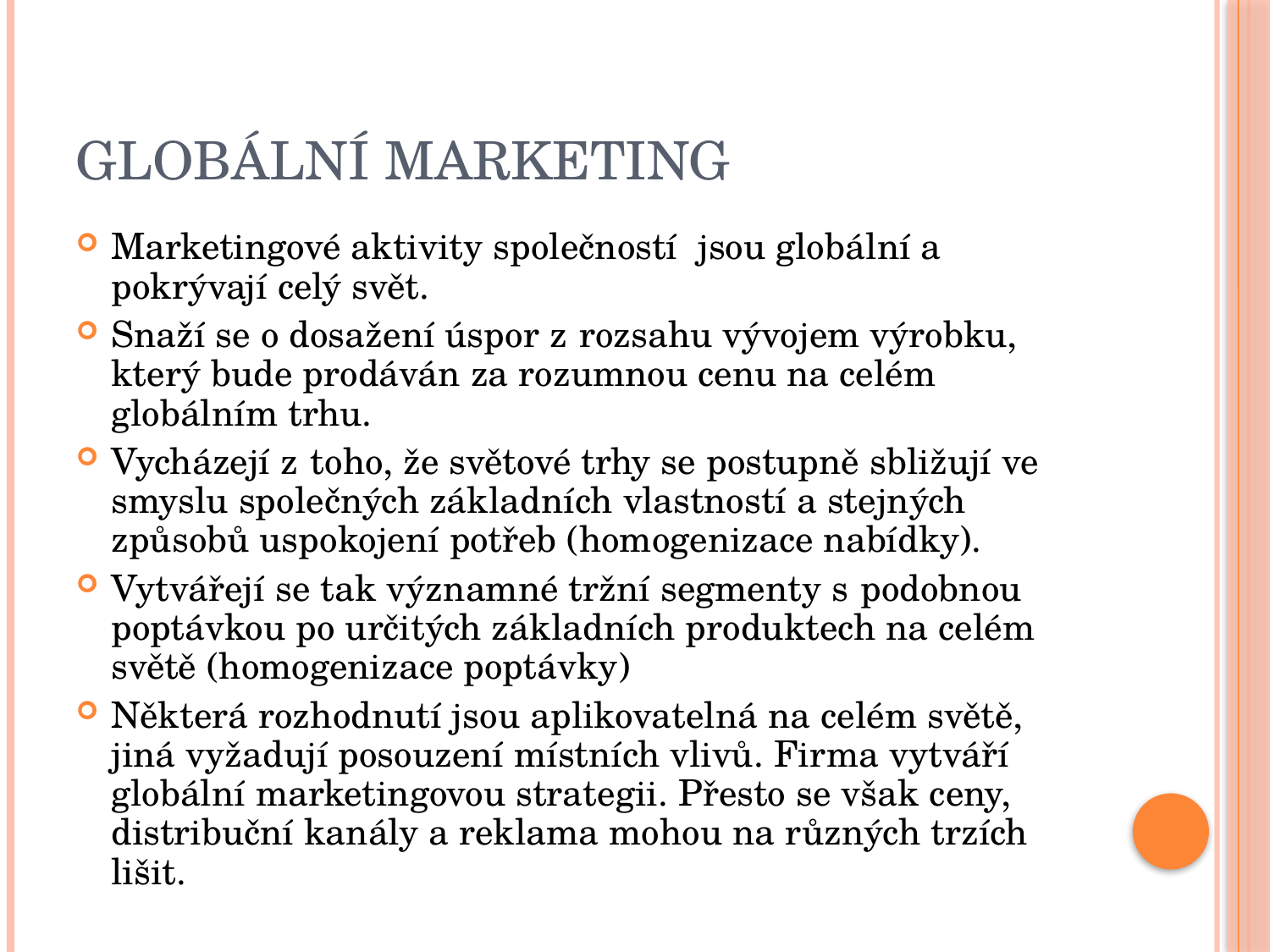

# Globální marketing
Marketingové aktivity společností  jsou globální a pokrývají celý svět.
Snaží se o dosažení úspor z rozsahu vývojem výrobku, který bude prodáván za rozumnou cenu na celém globálním trhu.
Vycházejí z toho, že světové trhy se postupně sbližují ve smyslu společných základních vlastností a stejných způsobů uspokojení potřeb (homogenizace nabídky).
Vytvářejí se tak významné tržní segmenty s podobnou poptávkou po určitých základních produktech na celém světě (homogenizace poptávky)
Některá rozhodnutí jsou aplikovatelná na celém světě, jiná vyžadují posouzení místních vlivů. Firma vytváří globální marketingovou strategii. Přesto se však ceny, distribuční kanály a reklama mohou na různých trzích lišit.